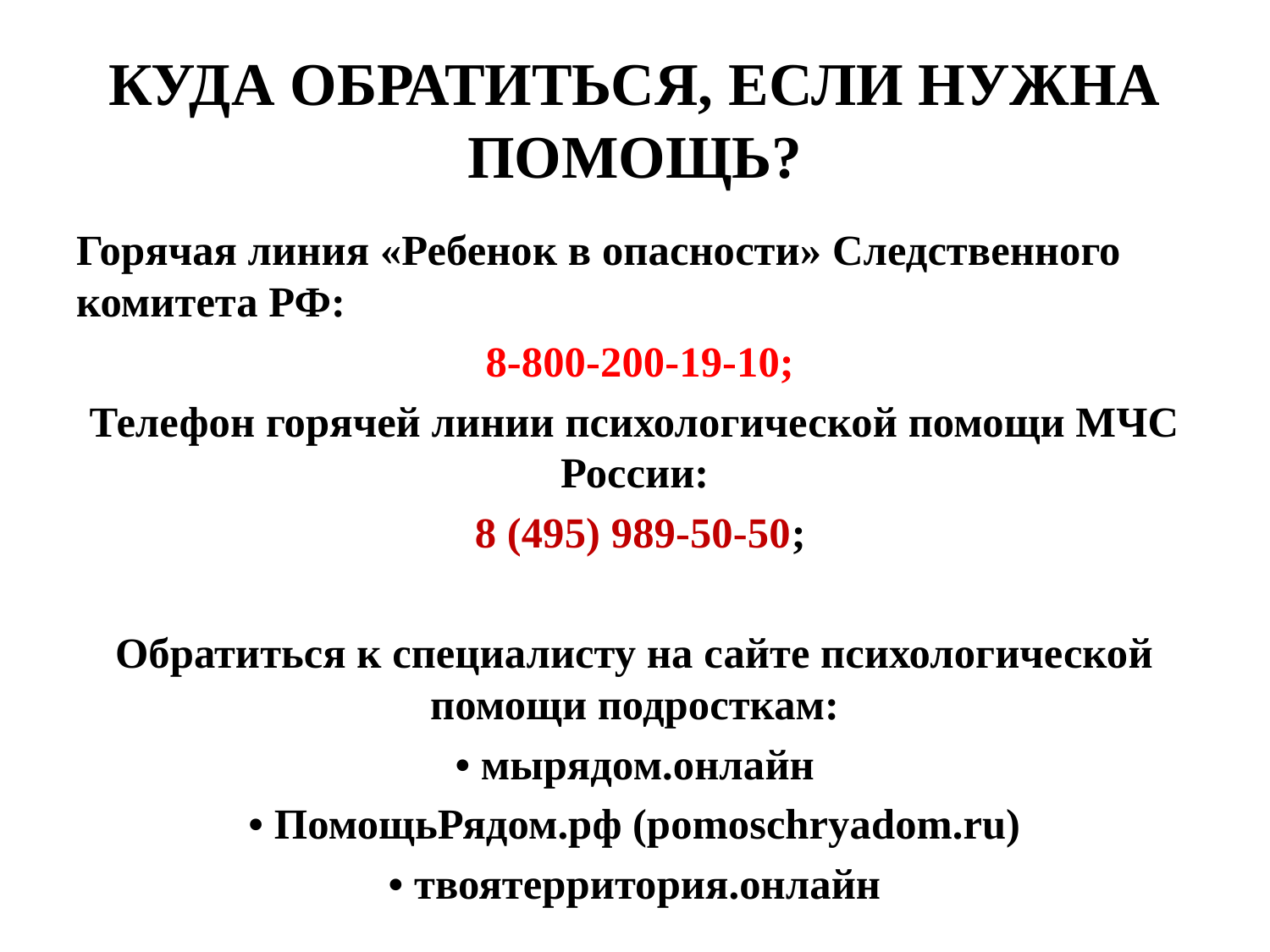

# КУДА ОБРАТИТЬСЯ, ЕСЛИ НУЖНА ПОМОЩЬ?
Горячая линия «Ребенок в опасности» Следственного комитета РФ:
 8-800-200-19-10;
Телефон горячей линии психологической помощи МЧС России:
 8 (495) 989-50-50;

Обратиться к специалисту на сайте психологической помощи подросткам:
• мырядом.онлайн
• ПомощьРядом.рф (pomoschryadom.ru)
• твоятерритория.онлайн